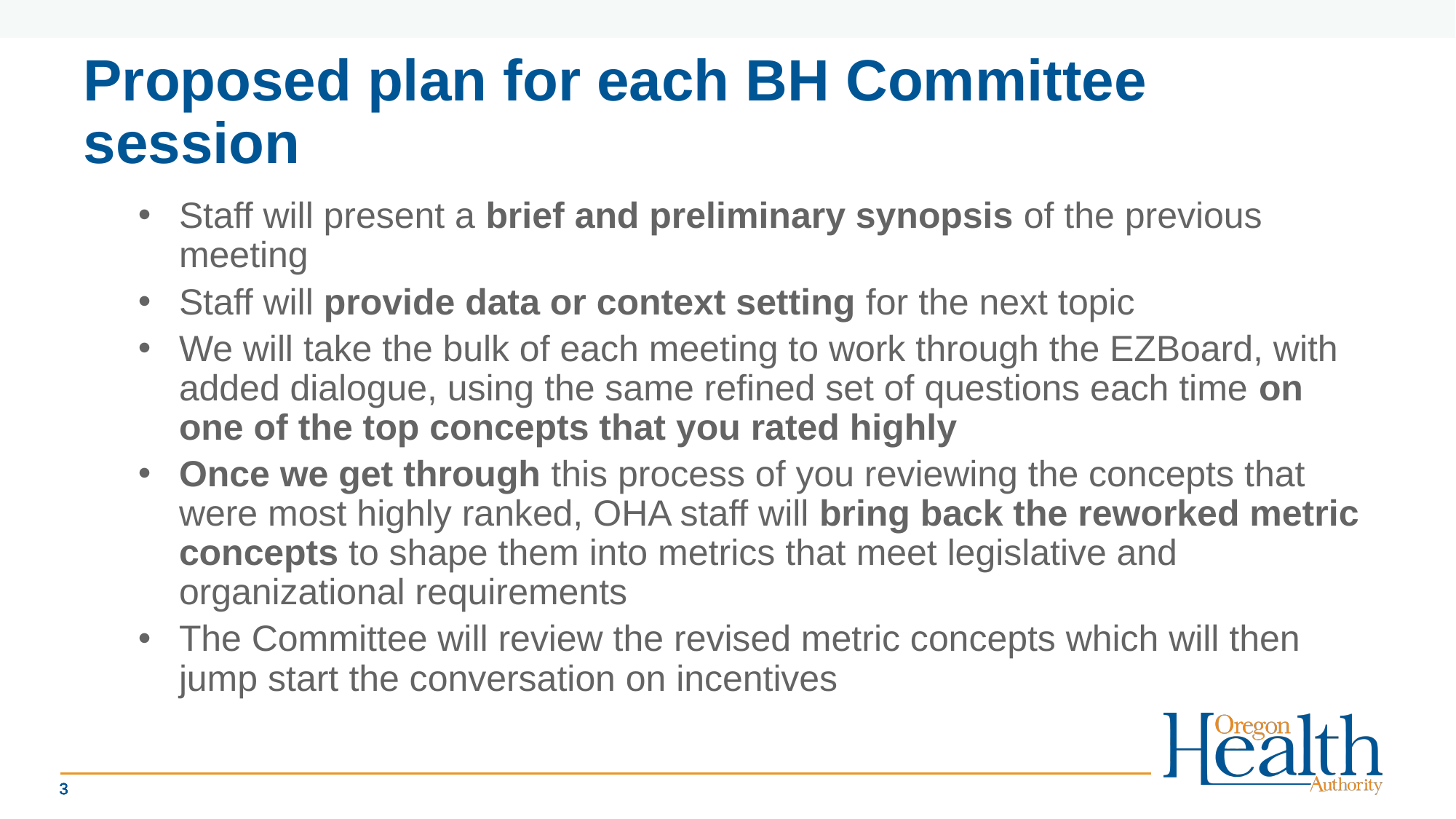

# Proposed plan for each BH Committee session
Staff will present a brief and preliminary synopsis of the previous meeting
Staff will provide data or context setting for the next topic
We will take the bulk of each meeting to work through the EZBoard, with added dialogue, using the same refined set of questions each time on one of the top concepts that you rated highly
Once we get through this process of you reviewing the concepts that were most highly ranked, OHA staff will bring back the reworked metric concepts to shape them into metrics that meet legislative and organizational requirements
The Committee will review the revised metric concepts which will then jump start the conversation on incentives